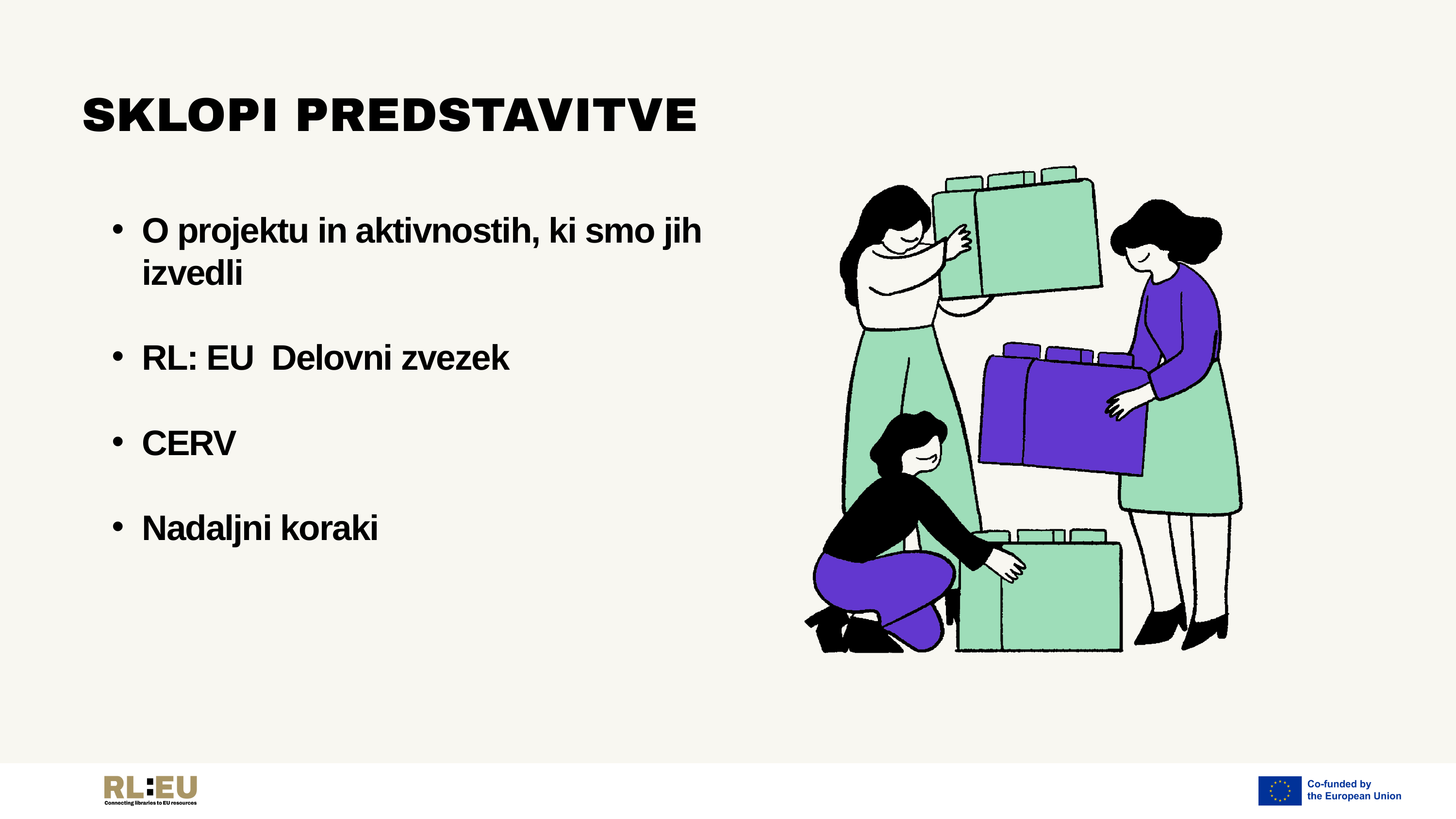

SKLOPI PREDSTAVITVE

O projektu in aktivnostih, ki smo jih izvedli

RL: EU  Delovni zvezek

CERV

Nadaljni koraki